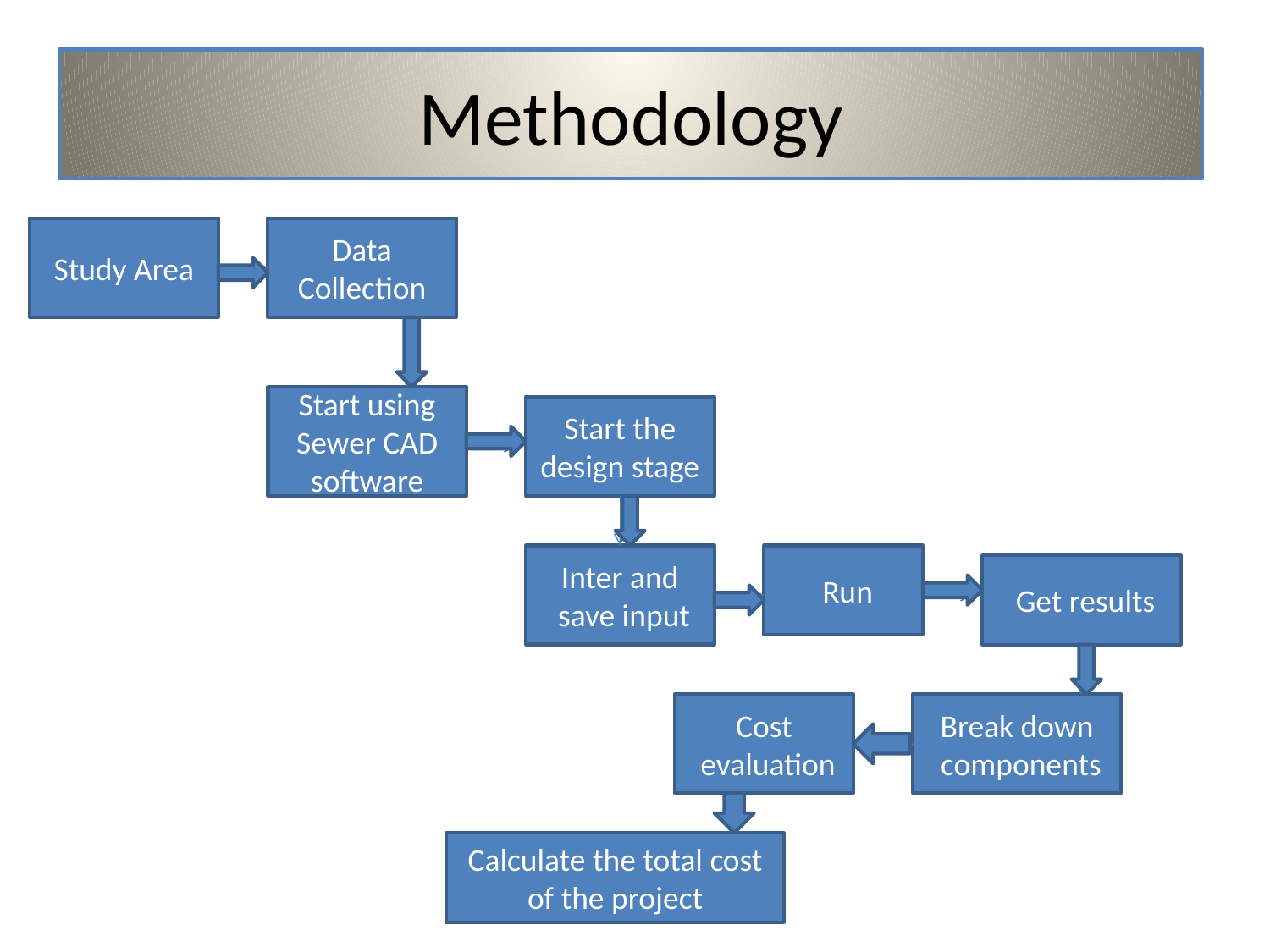

# Methodology
Study Area
Data Collection

Start using Sewer CAD software
Start the design stage

Inter and save input
Run
Get results

Cost evaluation
Break down components

Calculate the total cost of the project